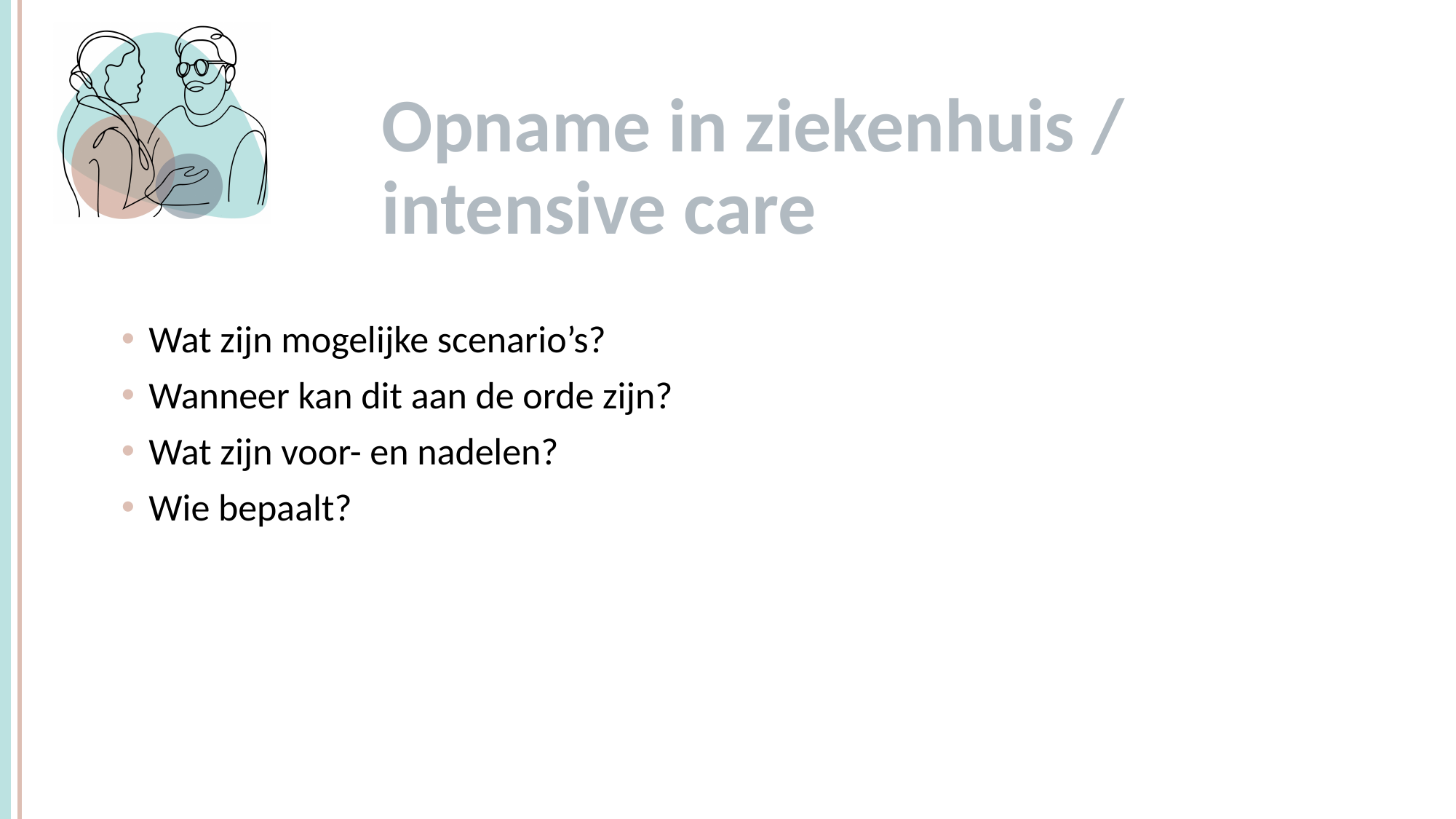

# Opname in ziekenhuis / intensive care

Wat zijn mogelijke scenario’s?
Wanneer kan dit aan de orde zijn?
Wat zijn voor- en nadelen?
Wie bepaalt?